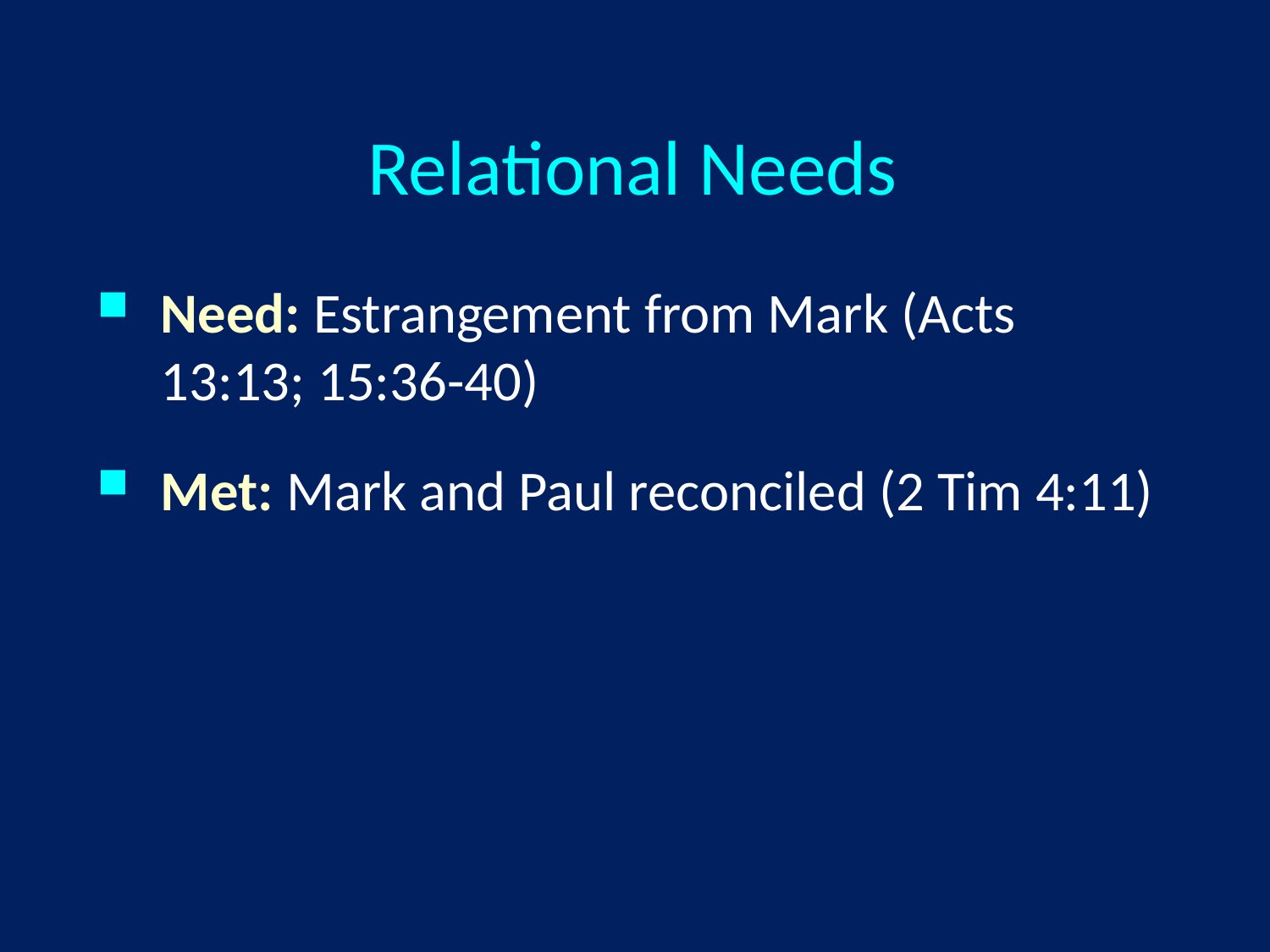

# Relational Needs
Need: Estrangement from Mark (Acts 13:13; 15:36-40)
Met: Mark and Paul reconciled (2 Tim 4:11)